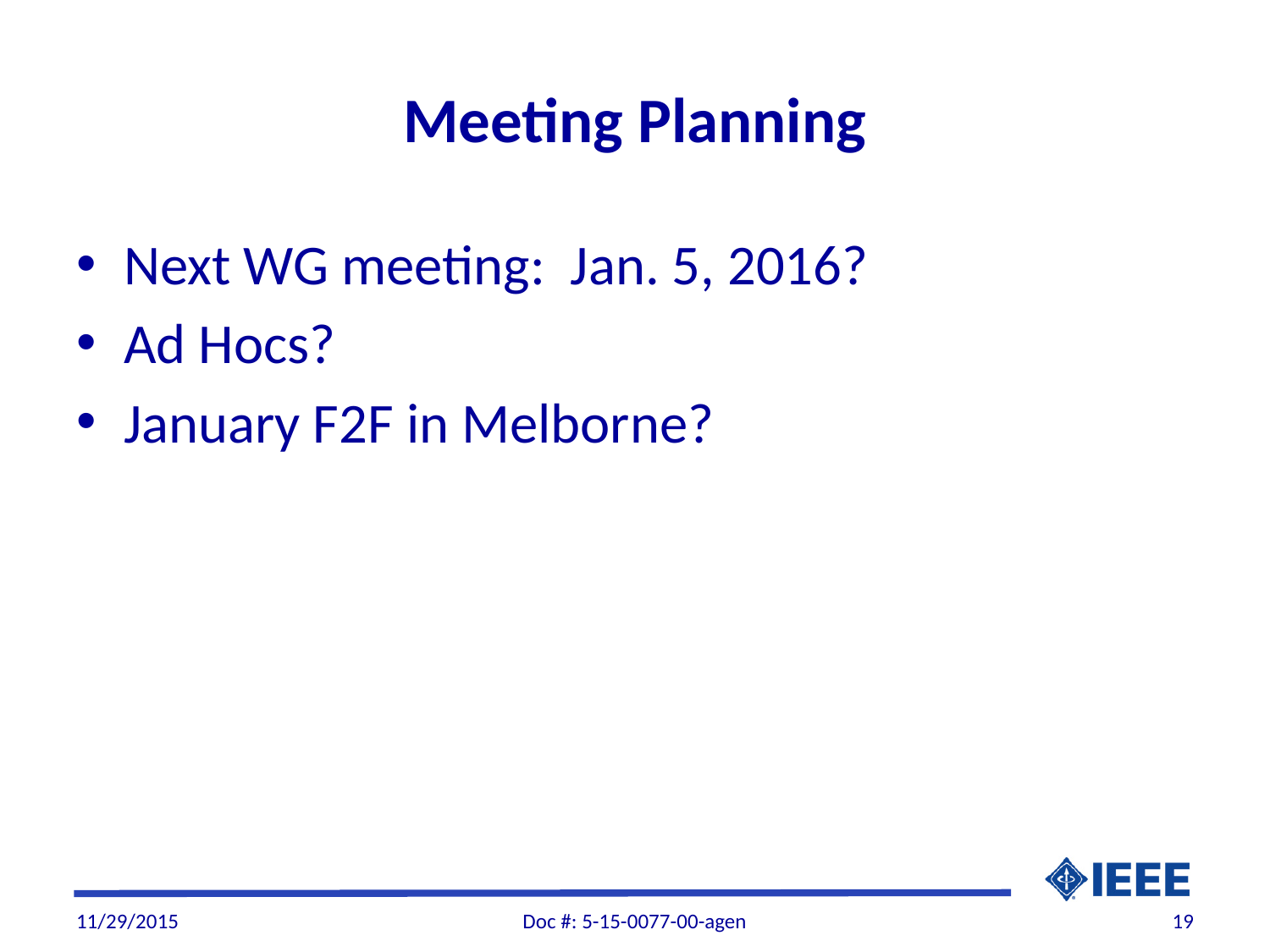

# Meeting Planning
Next WG meeting:  Jan. 5, 2016?
Ad Hocs?
January F2F in Melborne?
11/29/2015
Doc #: 5-15-0077-00-agen
19